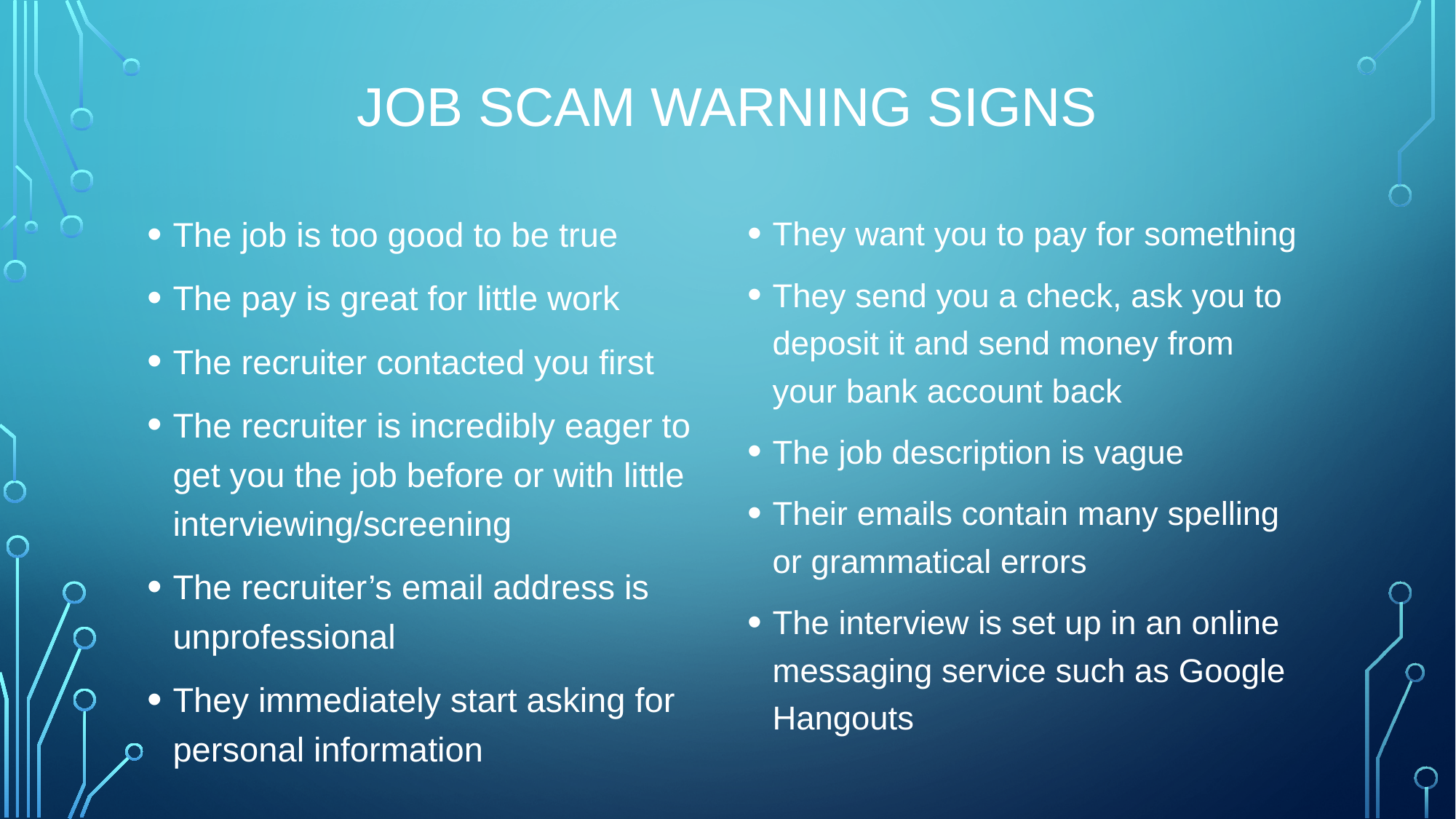

# Job Scam Warning Signs
The job is too good to be true
The pay is great for little work
The recruiter contacted you first
The recruiter is incredibly eager to get you the job before or with little interviewing/screening
The recruiter’s email address is unprofessional
They immediately start asking for personal information

They want you to pay for something
They send you a check, ask you to deposit it and send money from your bank account back
The job description is vague
Their emails contain many spelling or grammatical errors
The interview is set up in an online messaging service such as Google Hangouts